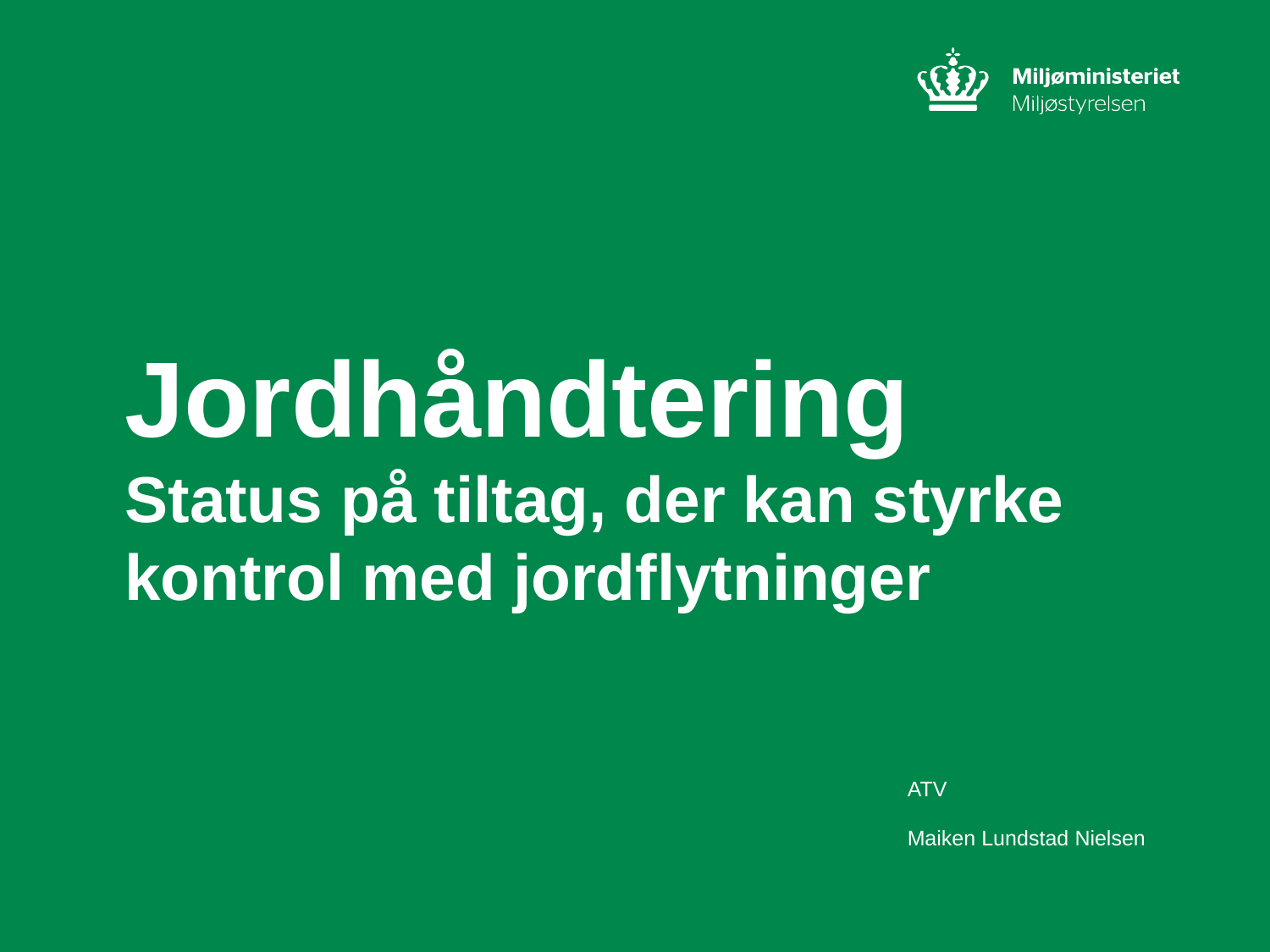

Jordhåndtering
Status på tiltag, der kan styrke kontrol med jordflytninger
ATV
14. januar 2026
Maiken Lundstad Nielsen
1
/ Miljøstyrelsen / Titel på præsentation